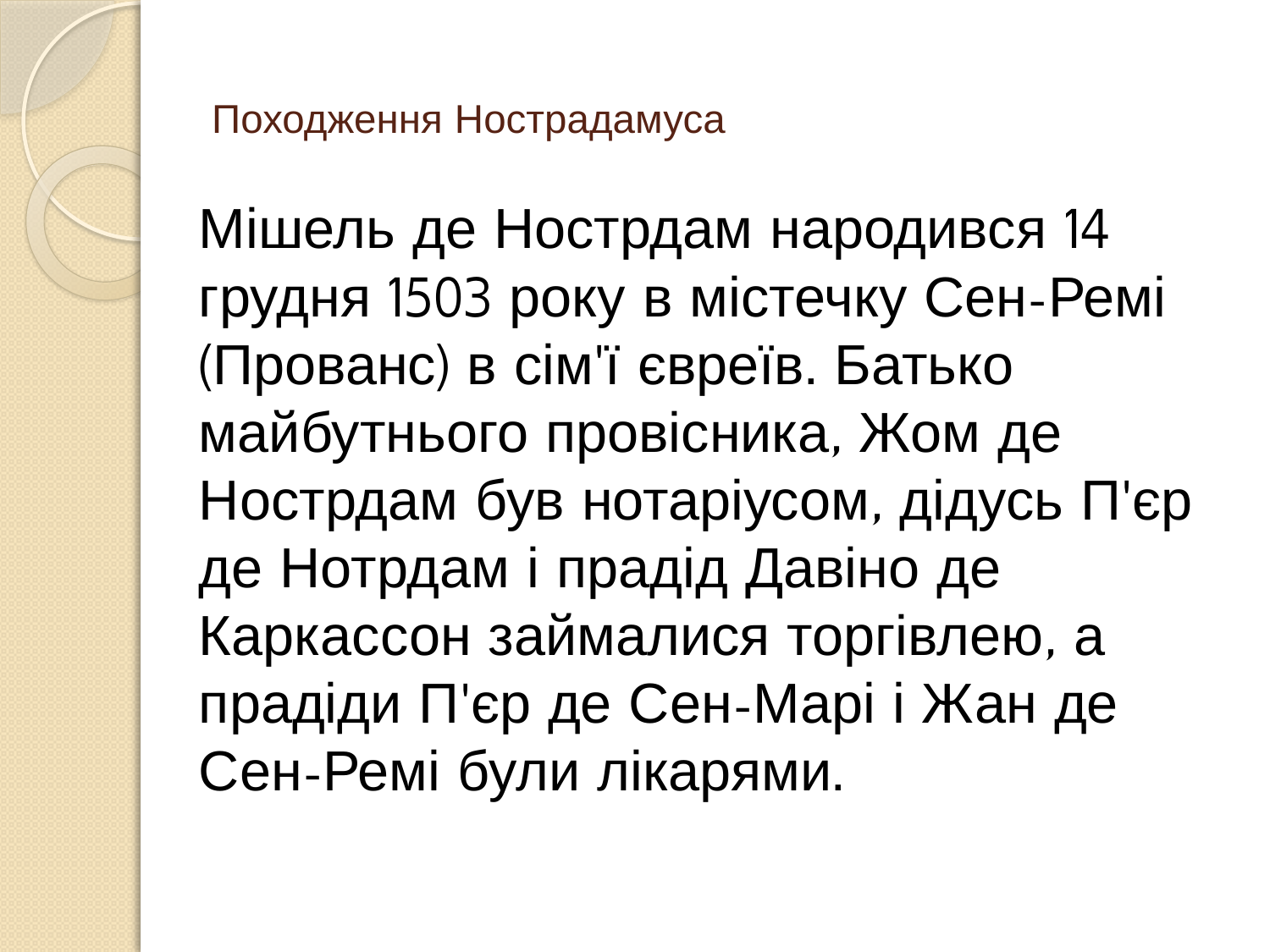

# Походження Нострадамуса
Мішель де Нострдам народився 14 грудня 1503 року в містечку Сен-Ремі (Прованс) в сім'ї євреїв. Батько майбутнього провісника, Жом де Нострдам був нотаріусом, дідусь П'єр де Нотрдам і прадід Давіно де Каркассон займалися торгівлею, а прадіди П'єр де Сен-Марі і Жан де Сен-Ремі були лікарями.